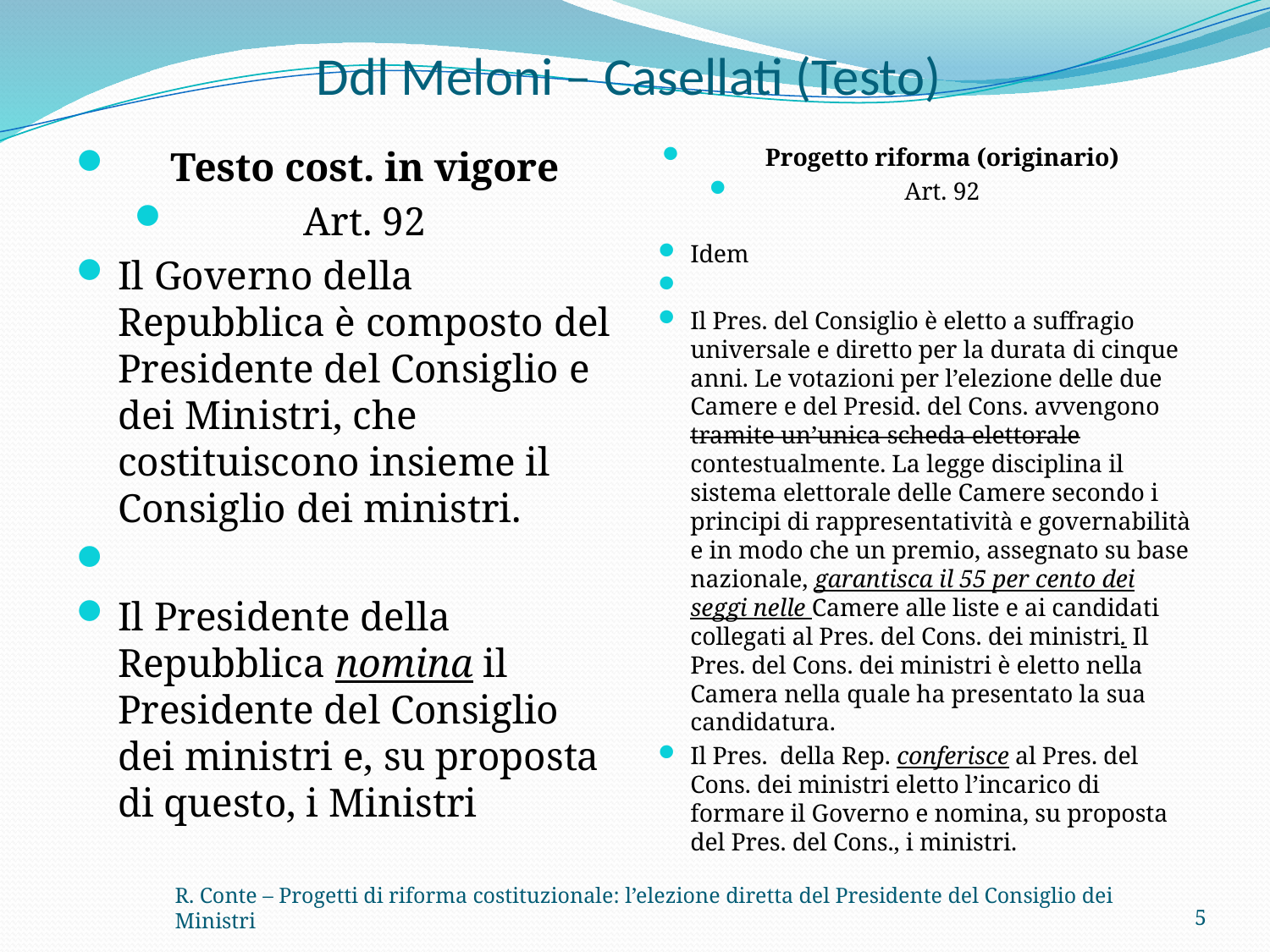

# Ddl Meloni – Casellati (Testo)
Testo cost. in vigore
Art. 92
Il Governo della Repubblica è composto del Presidente del Consiglio e dei Ministri, che costituiscono insieme il Consiglio dei ministri.

Il Presidente della Repubblica nomina il Presidente del Consiglio dei ministri e, su proposta di questo, i Ministri

Progetto riforma (originario)
Art. 92

Idem

Il Pres. del Consiglio è eletto a suffragio universale e diretto per la durata di cinque anni. Le votazioni per l’elezione delle due Camere e del Presid. del Cons. avvengono tramite un’unica scheda elettorale contestualmente. La legge disciplina il sistema elettorale delle Camere secondo i principi di rappresentatività e governabilità e in modo che un premio, assegnato su base nazionale, garantisca il 55 per cento dei seggi nelle Camere alle liste e ai candidati collegati al Pres. del Cons. dei ministri. Il Pres. del Cons. dei ministri è eletto nella Camera nella quale ha presentato la sua candidatura.
Il Pres.  della Rep. conferisce al Pres. del Cons. dei ministri eletto l’incarico di formare il Governo e nomina, su proposta del Pres. del Cons., i ministri.

R. Conte – Progetti di riforma costituzionale: l’elezione diretta del Presidente del Consiglio dei Ministri
5